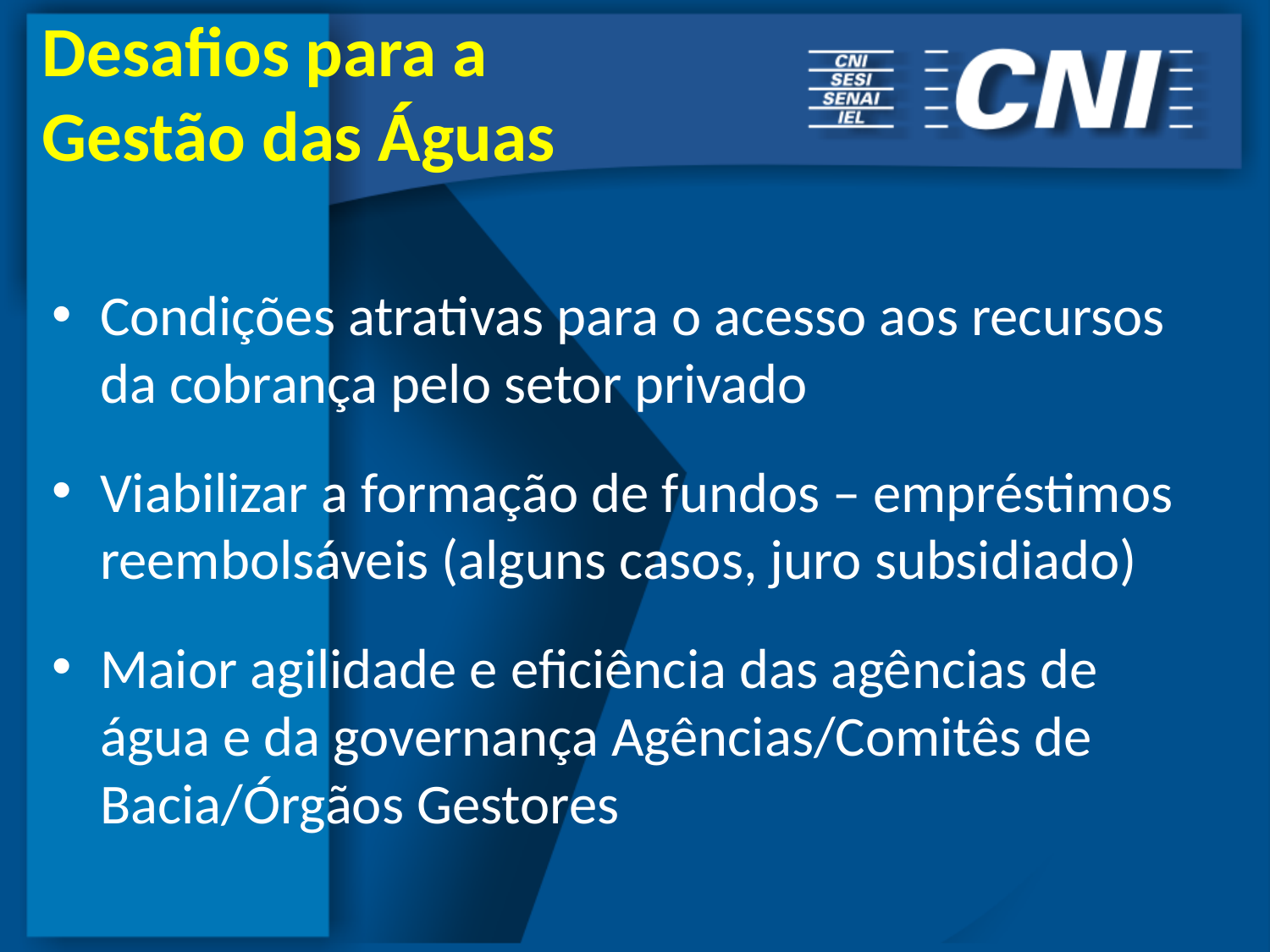

Desafios para a Gestão das Águas
Condições atrativas para o acesso aos recursos da cobrança pelo setor privado

Viabilizar a formação de fundos – empréstimos reembolsáveis (alguns casos, juro subsidiado)

Maior agilidade e eficiência das agências de água e da governança Agências/Comitês de Bacia/Órgãos Gestores